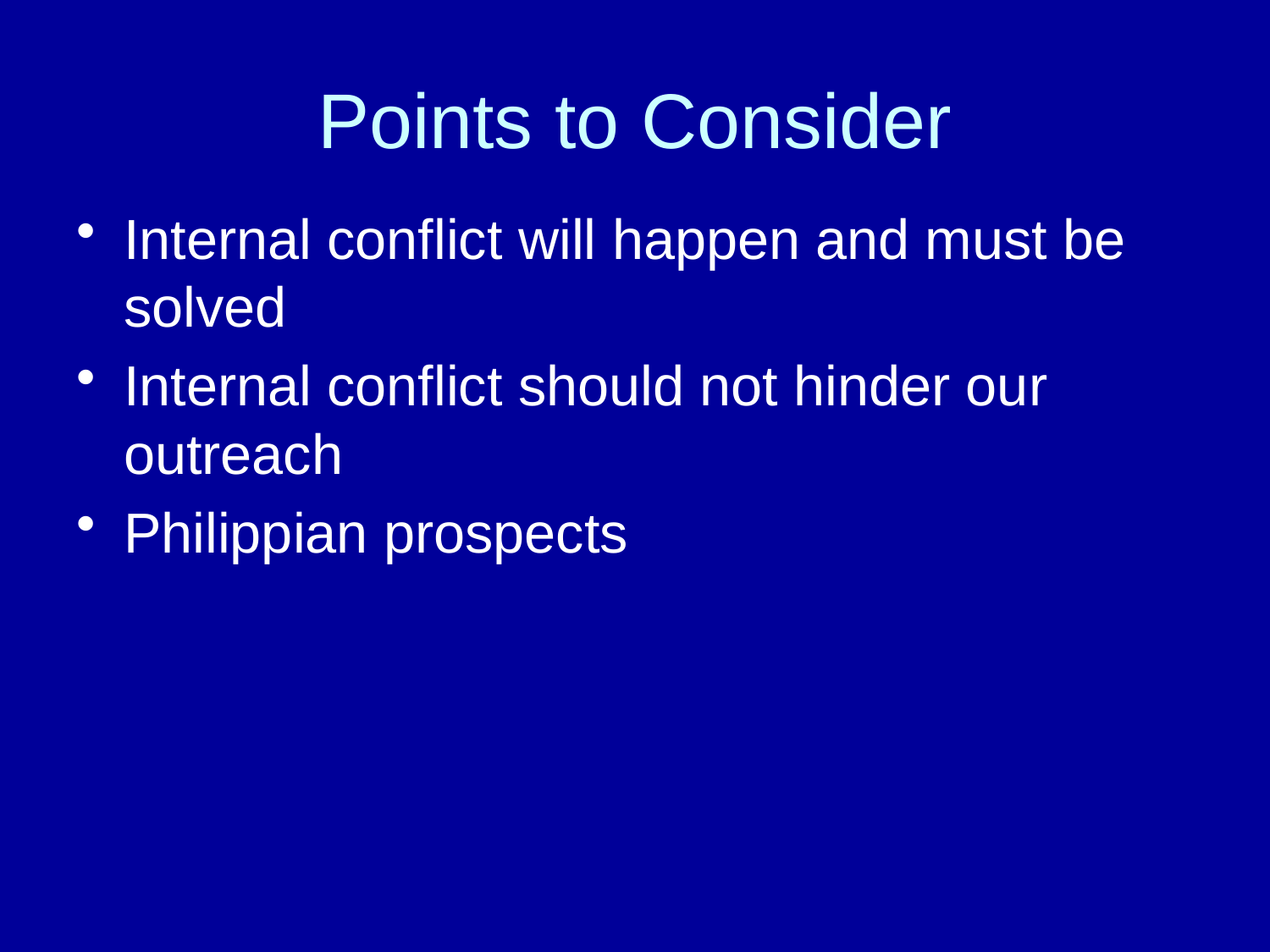

# Points to Consider
Internal conflict will happen and must be solved
Internal conflict should not hinder our outreach
Philippian prospects